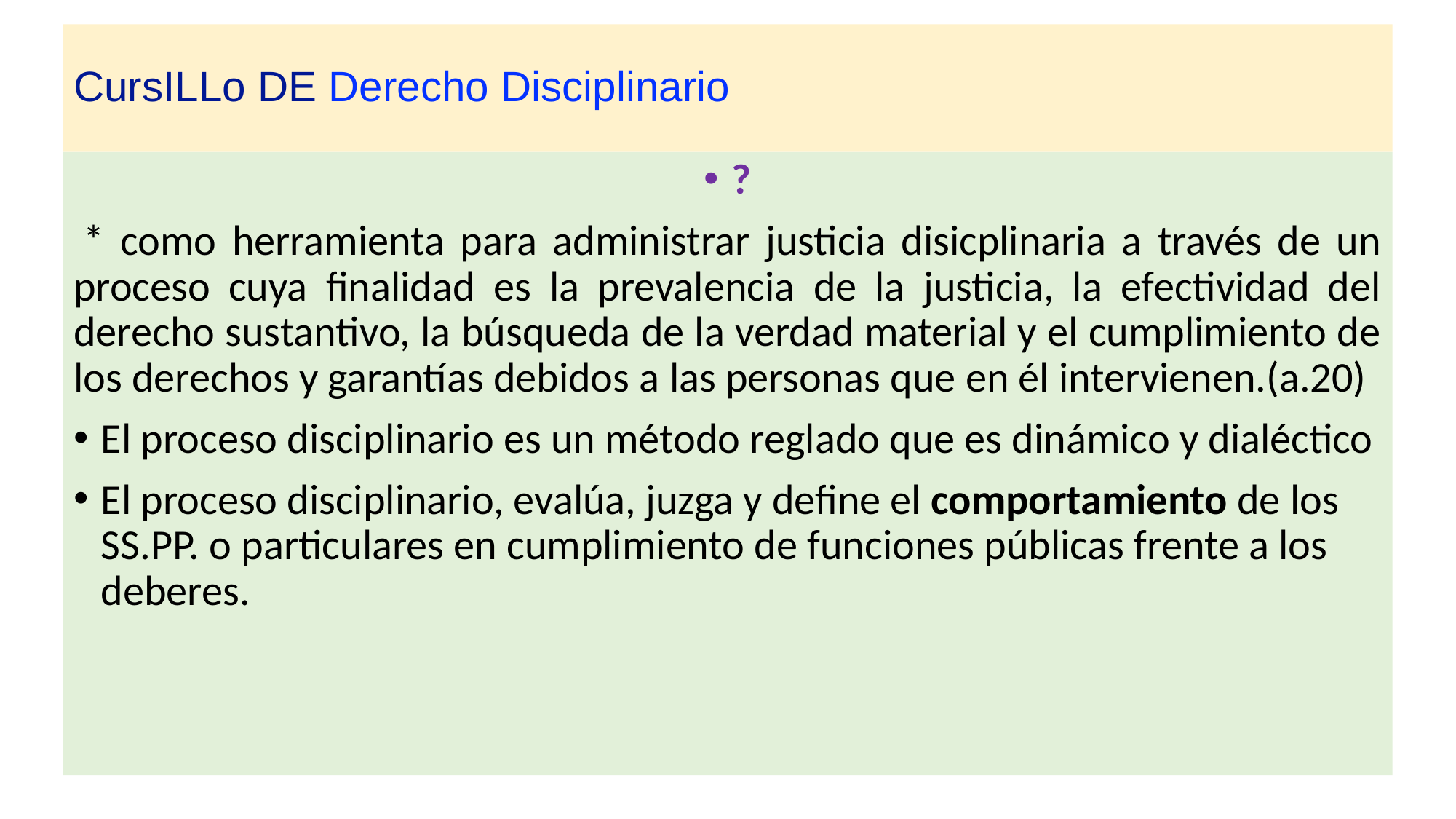

# CursILLo DE Derecho Disciplinario
?
 * como herramienta para administrar justicia disicplinaria a través de un proceso cuya finalidad es la prevalencia de la justicia, la efectividad del derecho sustantivo, la búsqueda de la verdad material y el cumplimiento de los derechos y garantías debidos a las personas que en él intervienen.(a.20)
El proceso disciplinario es un método reglado que es dinámico y dialéctico
El proceso disciplinario, evalúa, juzga y define el comportamiento de los SS.PP. o particulares en cumplimiento de funciones públicas frente a los deberes.